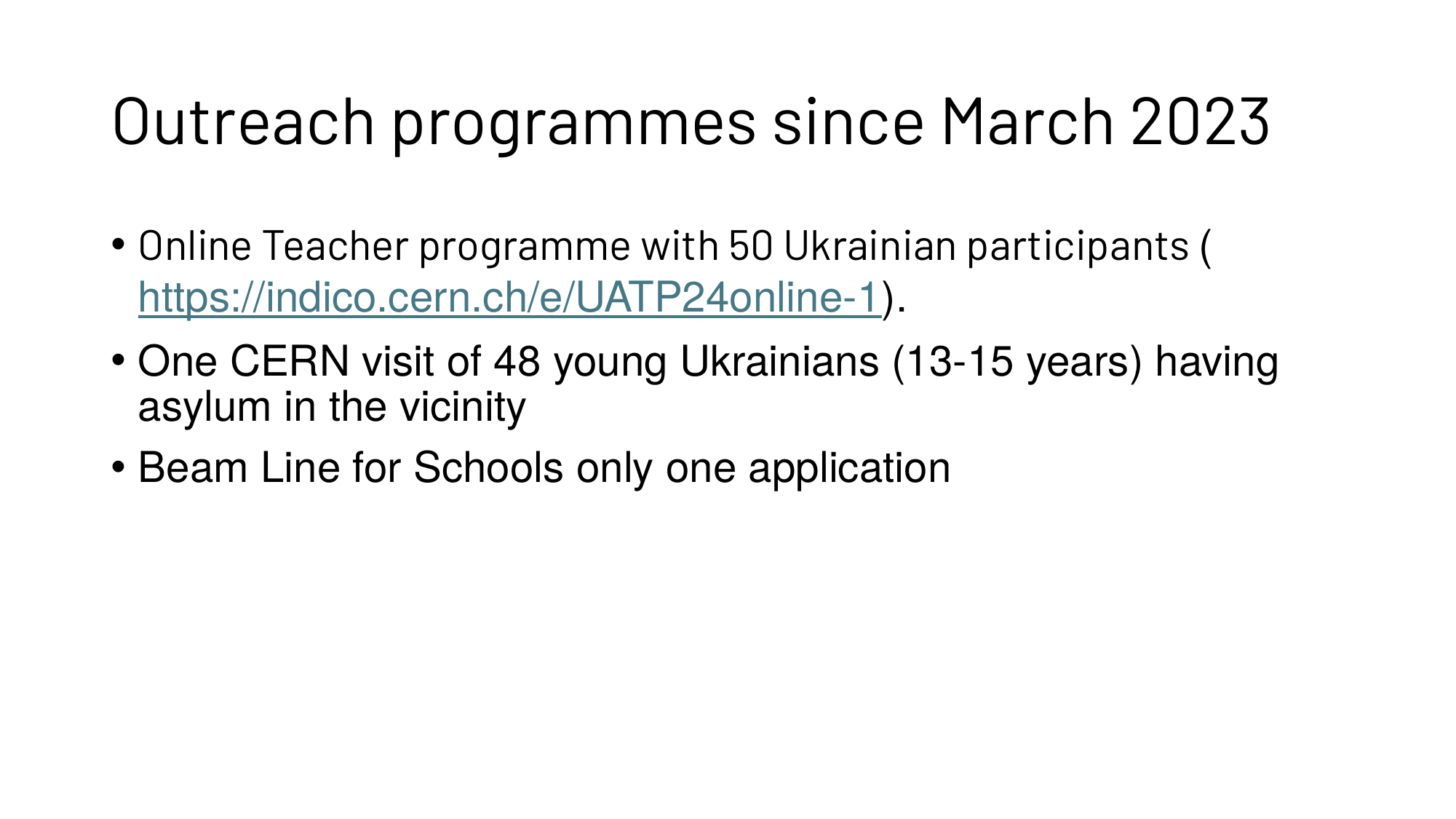

# Outreach programmes since March 2023
Online Teacher programme with 50 Ukrainian participants (https://indico.cern.ch/e/UATP24online-1).
One CERN visit of 48 young Ukrainians (13-15 years) having asylum in the vicinity
Beam Line for Schools only one application